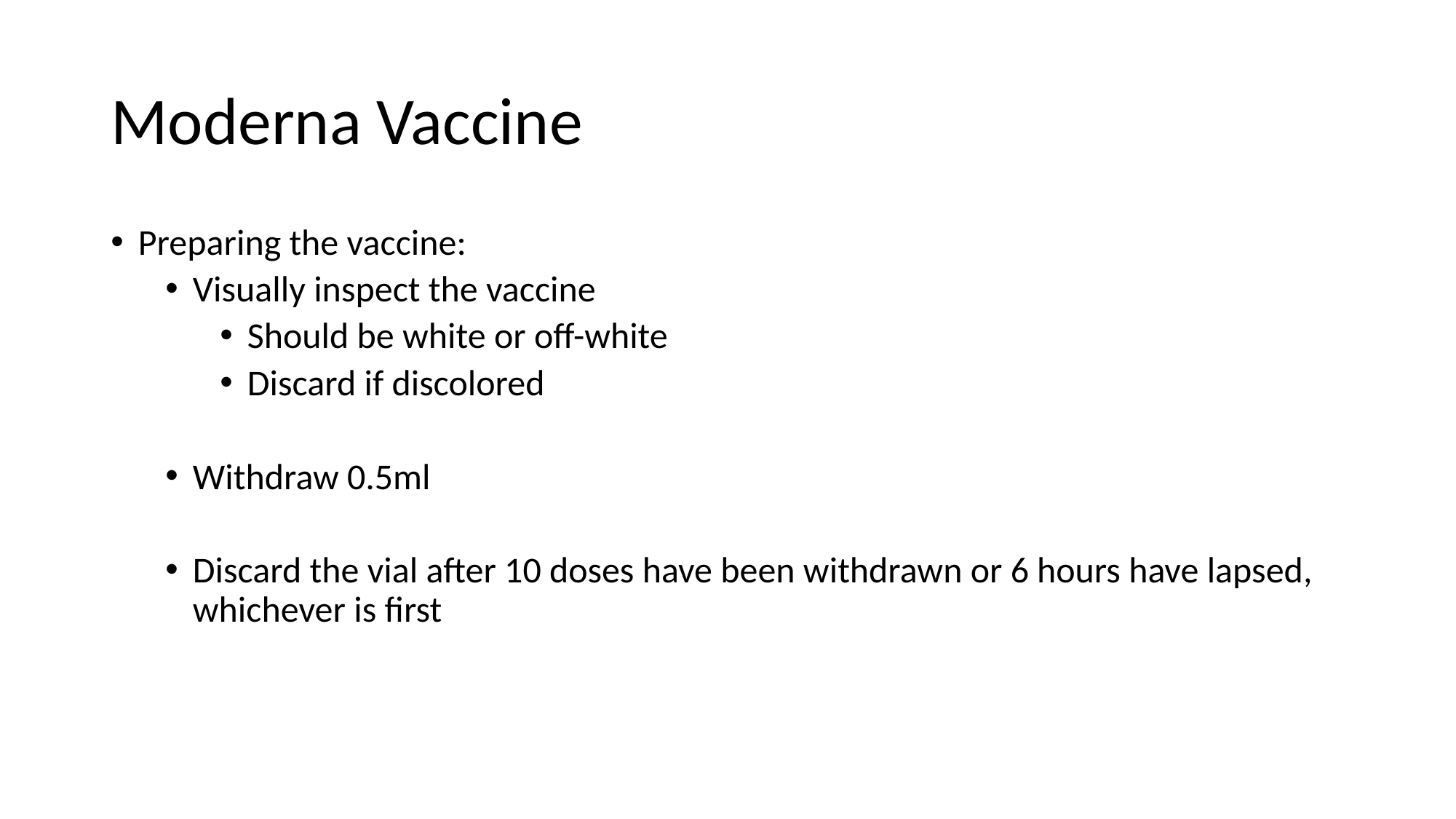

# Moderna Vaccine
Preparing the vaccine:
Visually inspect the vaccine
Should be white or off-white
Discard if discolored

Withdraw 0.5ml

Discard the vial after 10 doses have been withdrawn or 6 hours have lapsed, whichever is first